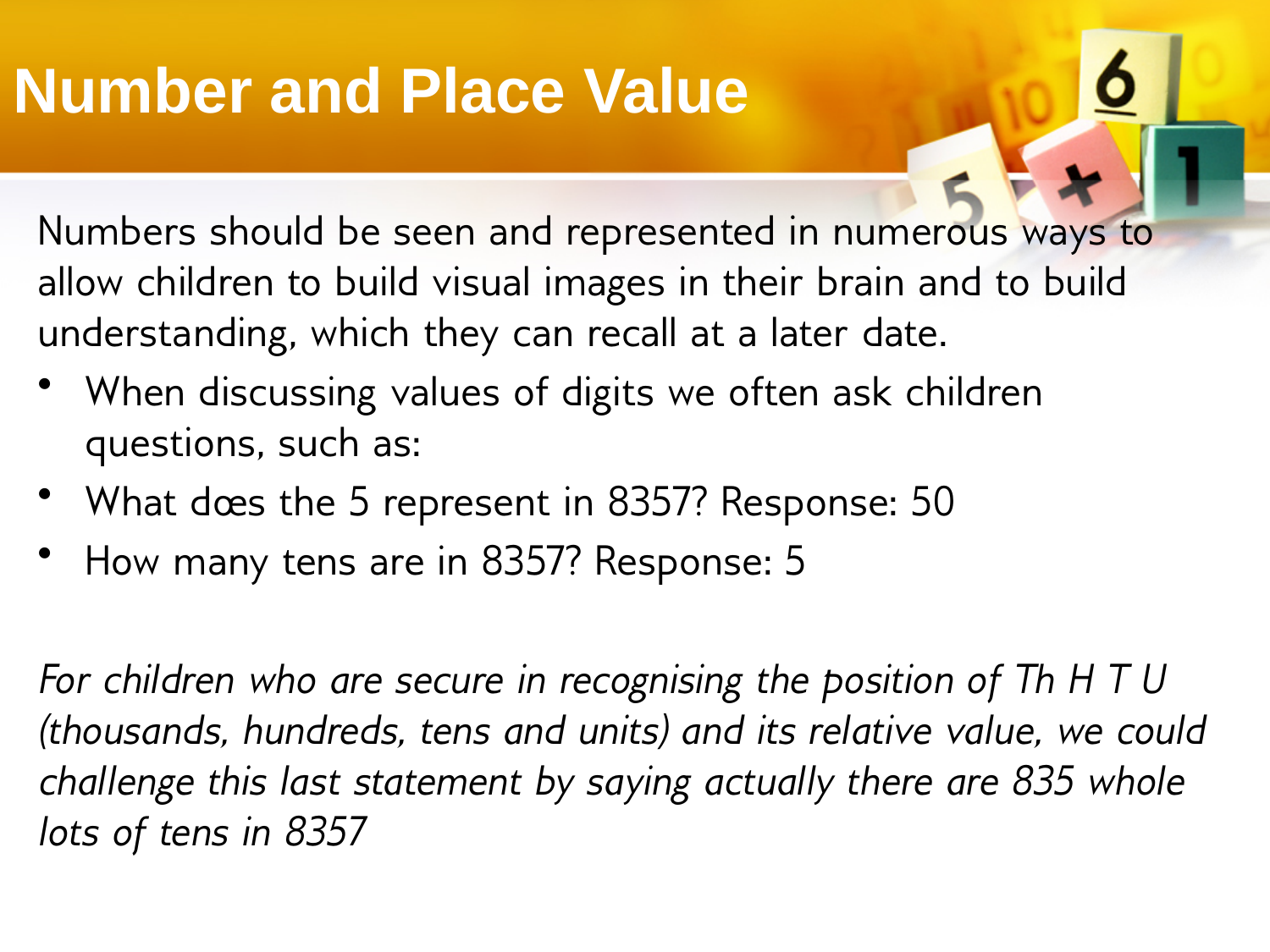

# Number and Place Value
Numbers should be seen and represented in numerous ways to allow children to build visual images in their brain and to build understanding, which they can recall at a later date.
When discussing values of digits we often ask children questions, such as:
What does the 5 represent in 8357? Response: 50
How many tens are in 8357? Response: 5

For children who are secure in recognising the position of Th H T U (thousands, hundreds, tens and units) and its relative value, we could challenge this last statement by saying actually there are 835 whole lots of tens in 8357